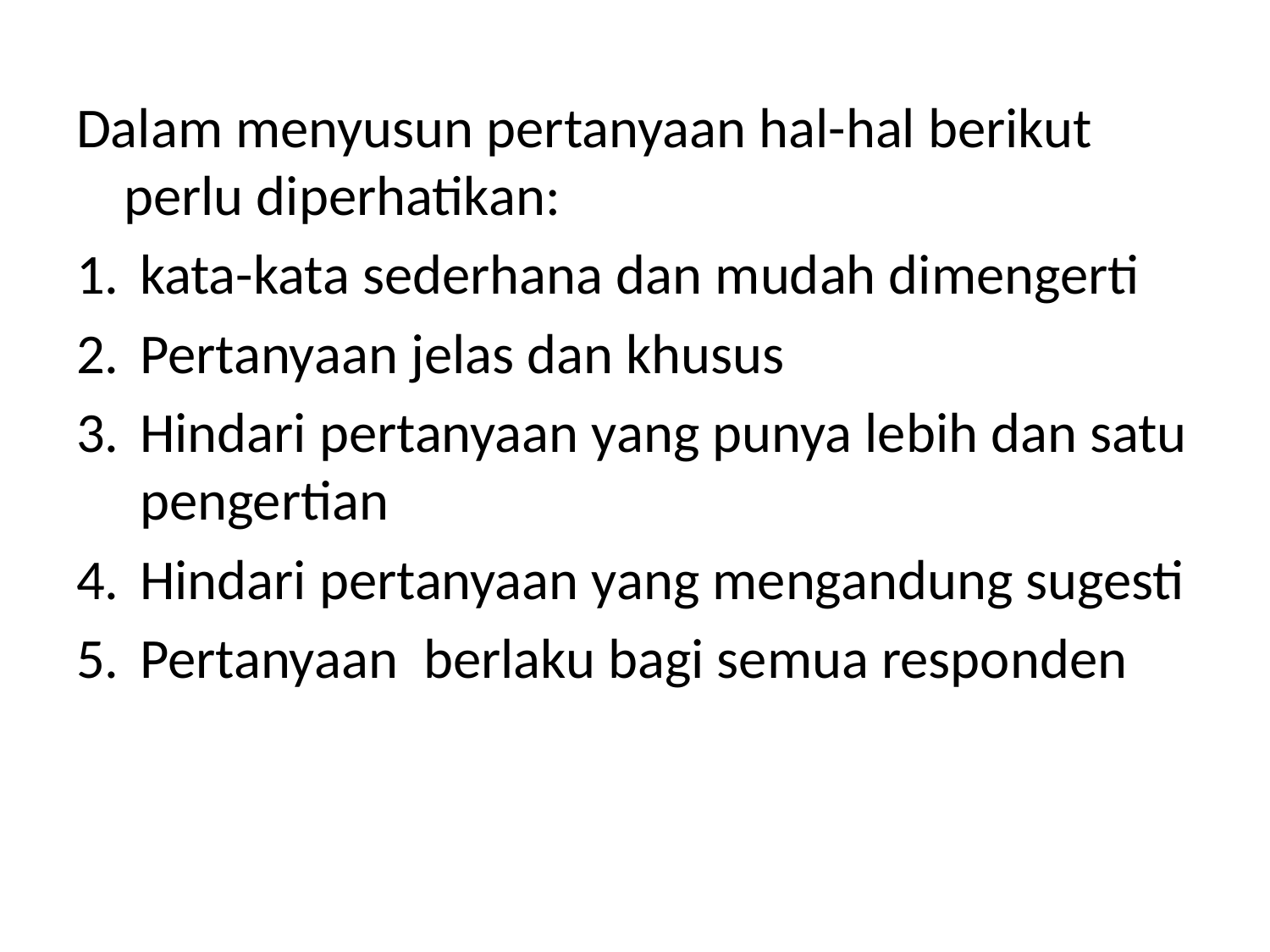

Dalam menyusun pertanyaan hal-hal berikut perlu diperhatikan:
kata-kata sederhana dan mudah dimengerti
Pertanyaan jelas dan khusus
Hindari pertanyaan yang punya lebih dan satu pengertian
Hindari pertanyaan yang mengandung sugesti
Pertanyaan  berlaku bagi semua responden